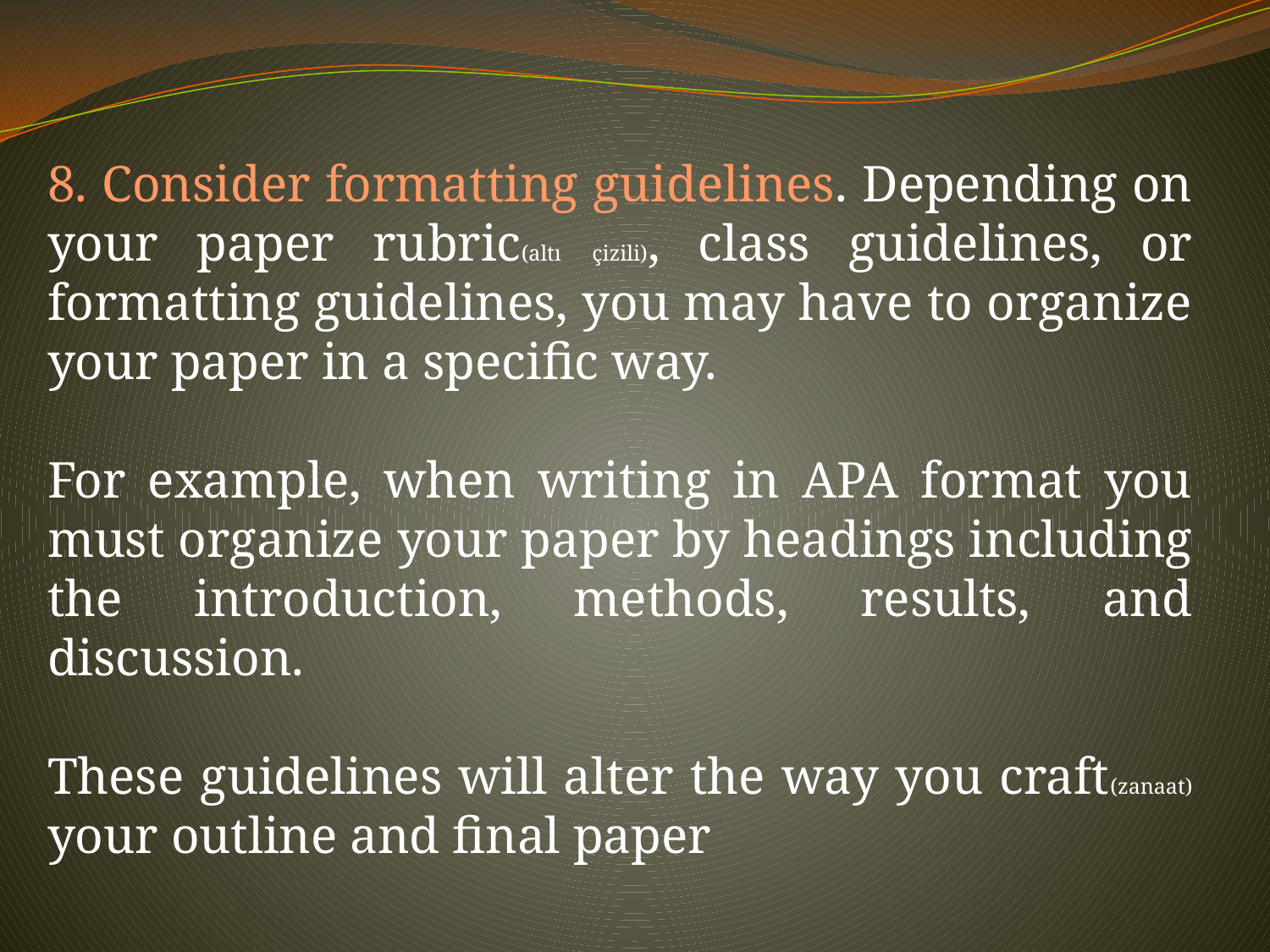

8. Consider formatting guidelines. Depending on your paper rubric(altı çizili), class guidelines, or formatting guidelines, you may have to organize your paper in a specific way.

For example, when writing in APA format you must organize your paper by headings including the introduction, methods, results, and discussion.

These guidelines will alter the way you craft(zanaat) your outline and final paper